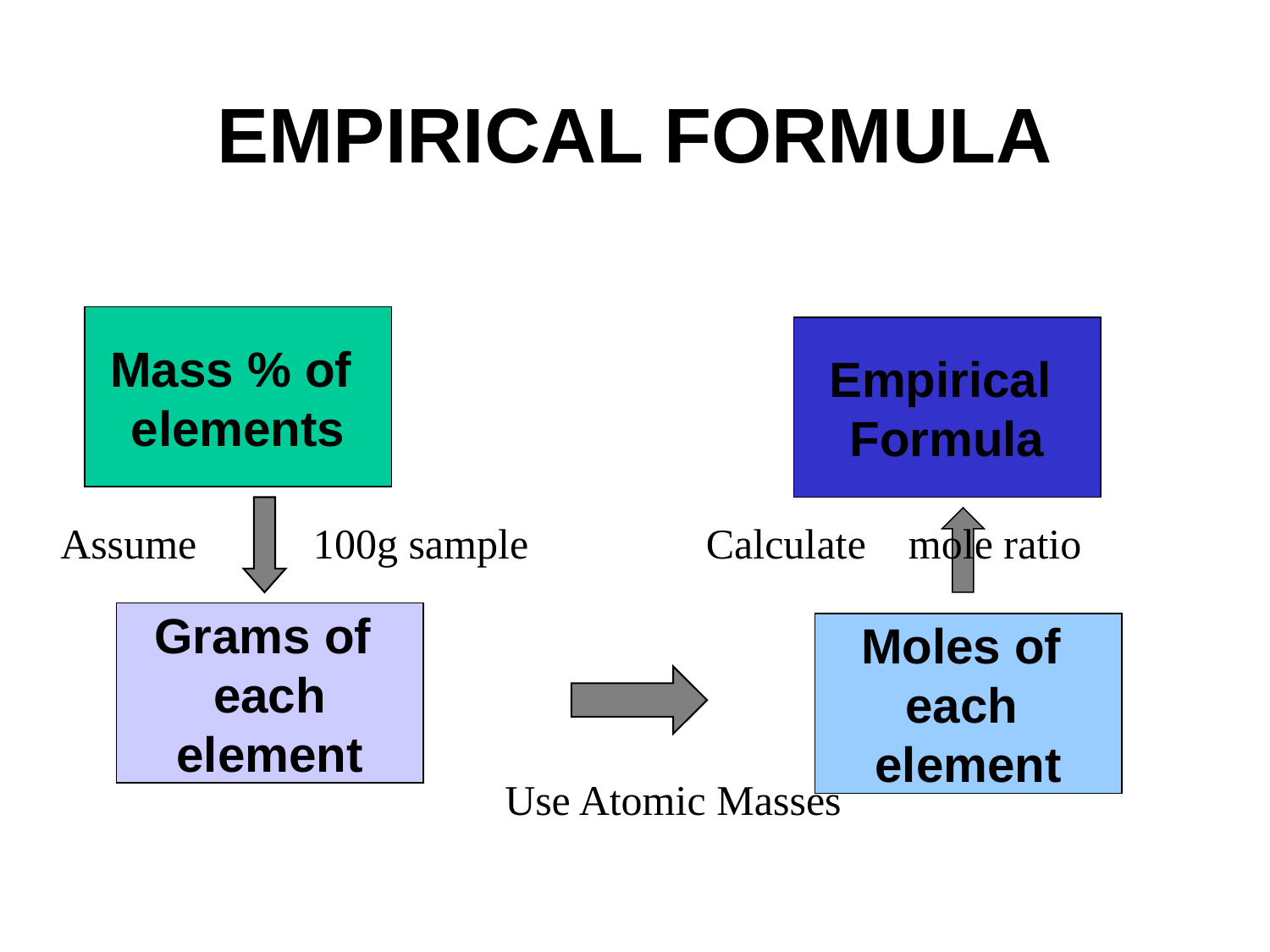

# EMPIRICAL FORMULA

	Assume           100g sample	             Calculate    mole ratio

				      Use Atomic Masses

Mass % of
elements
Empirical
Formula

Grams of
each
element
Moles of
each
element